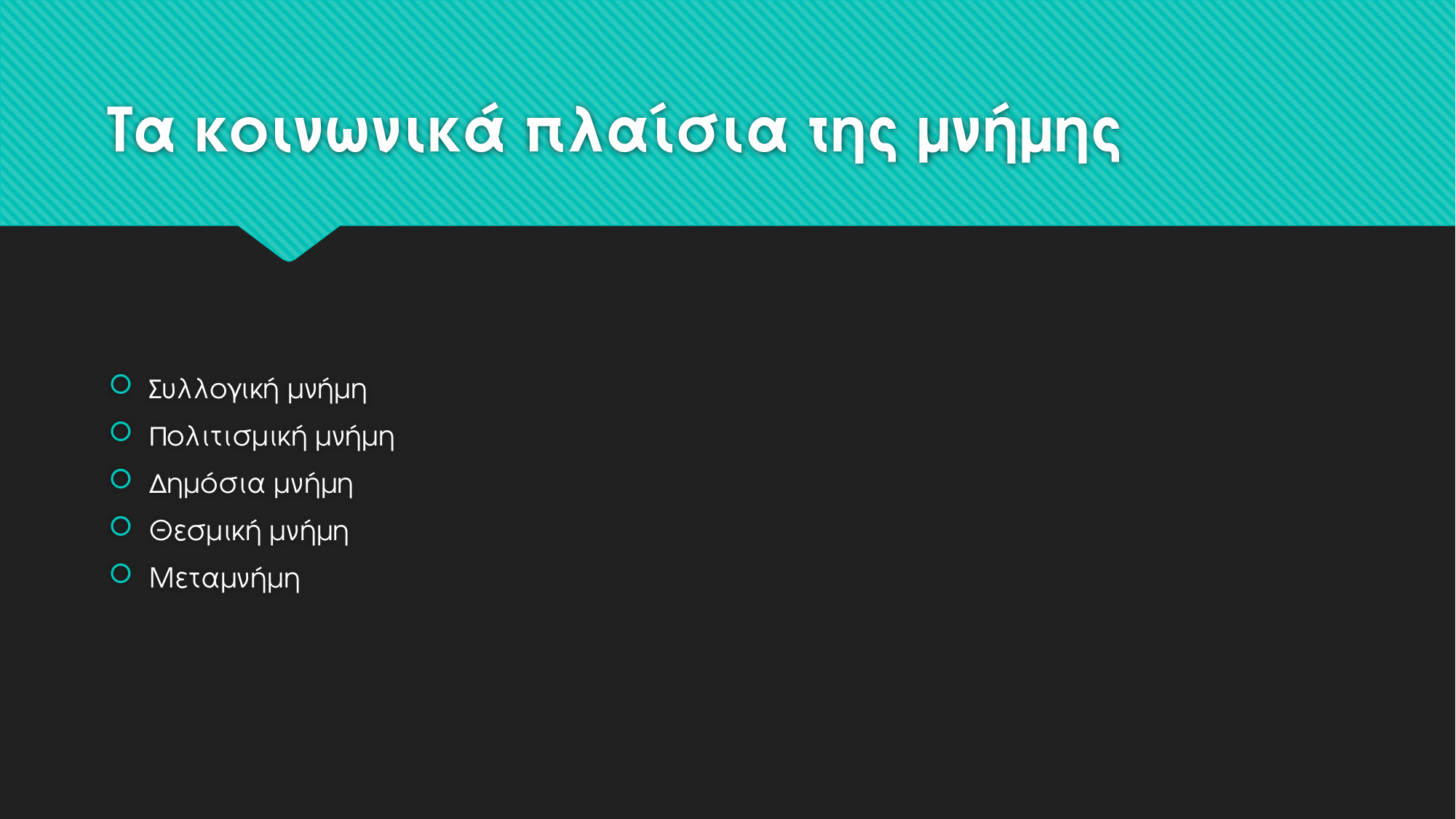

# Τα κοινωνικά πλαίσια της μνήμης
Συλλογική μνήμη
Πολιτισμική μνήμη
Δημόσια μνήμη
Θεσμική μνήμη
Μεταμνήμη